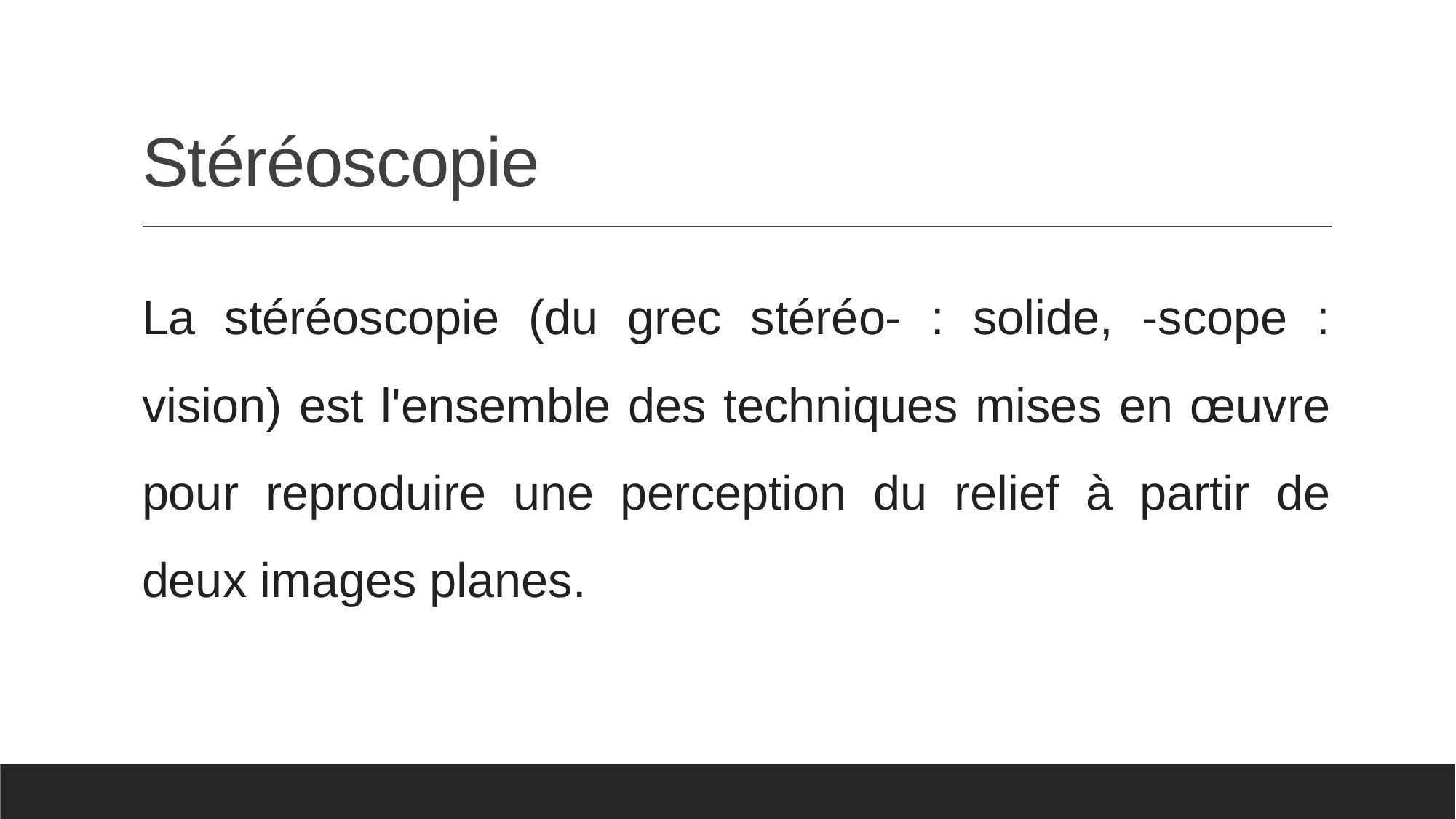

# Stéréoscopie
La stéréoscopie (du grec stéréo- : solide, -scope : vision) est l'ensemble des techniques mises en œuvre pour reproduire une perception du relief à partir de deux images planes.